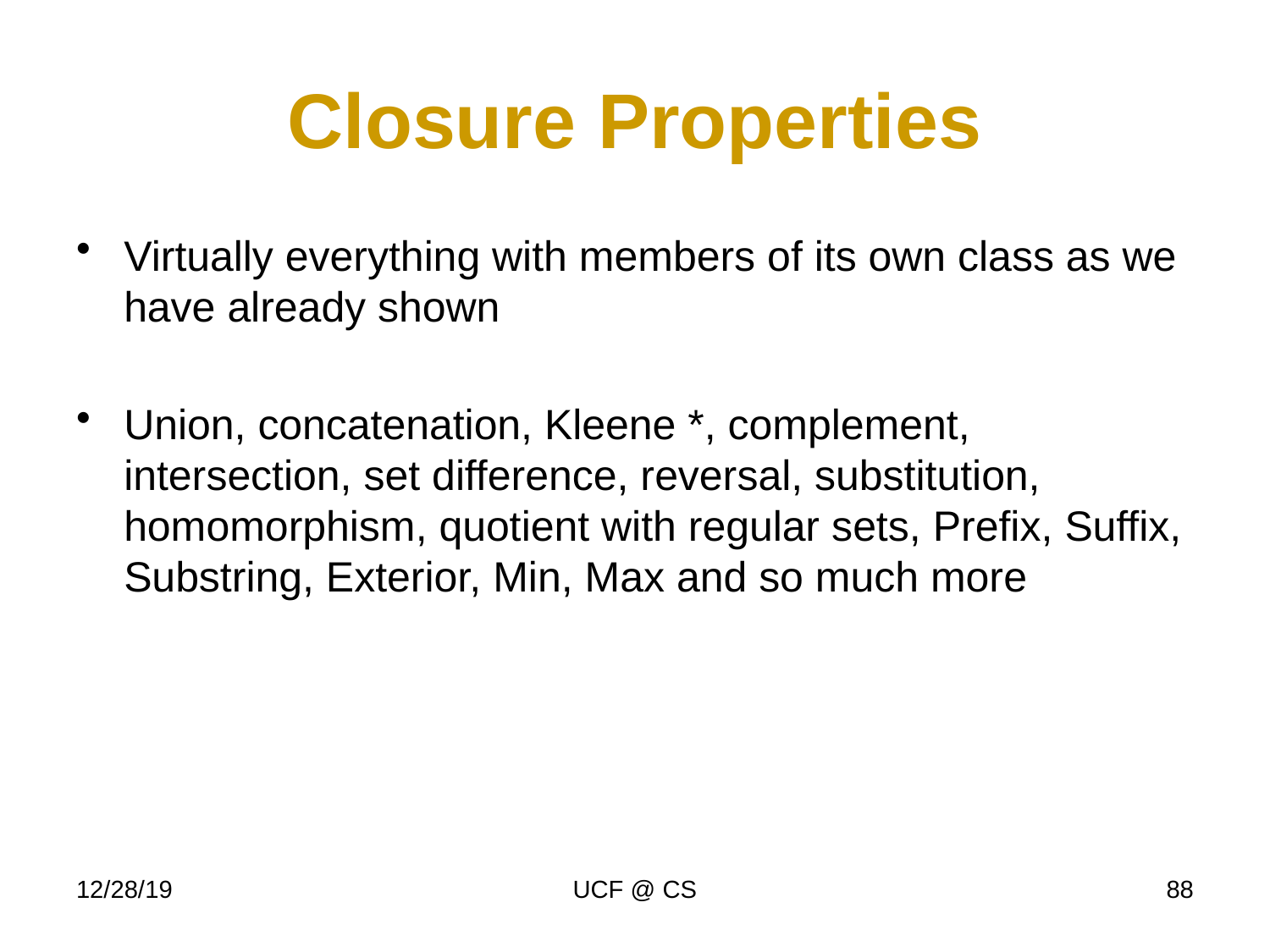

# Closure Properties
Virtually everything with members of its own class as we have already shown

Union, concatenation, Kleene *, complement, intersection, set difference, reversal, substitution, homomorphism, quotient with regular sets, Prefix, Suffix, Substring, Exterior, Min, Max and so much more

12/28/19
UCF @ CS
88